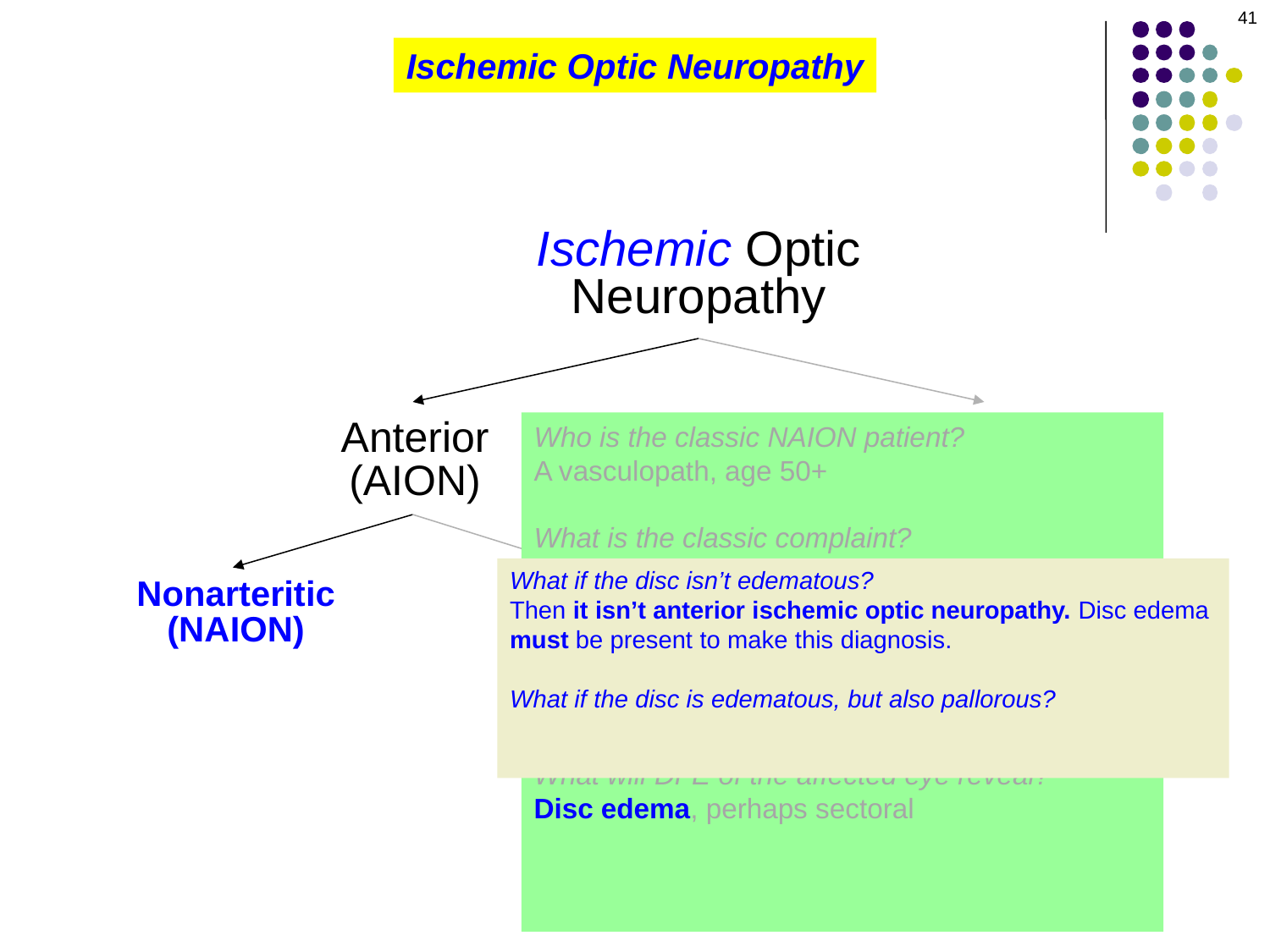

41
Ischemic Optic Neuropathy
Ischemic Optic
Neuropathy

Anterior
(AION)
Who is the classic NAION patient?
A vasculopath, age 50+

What is the classic complaint?
Painless vision loss upon awakening from an
uneventful night’s sleep

Formal visual field testing is likely to reveal what?
An altitudinal defect, usually the inferior field

What will DFE of the affected eye reveal?
Disc edema, perhaps sectoral

What will DFE of the fellow eye reveal?
A disc at risk
Posterior
(PION)

What if the disc isn’t edematous?
Then it isn’t anterior ischemic optic neuropathy. Disc edema must be present to make this diagnosis.

What if the disc is edematous, but also pallorous?
You should strongly consider a diagnosis of arteritic AION, and manage the pt accordingly
Nonarteritic
(NAION)
Arteritic
(AAION)